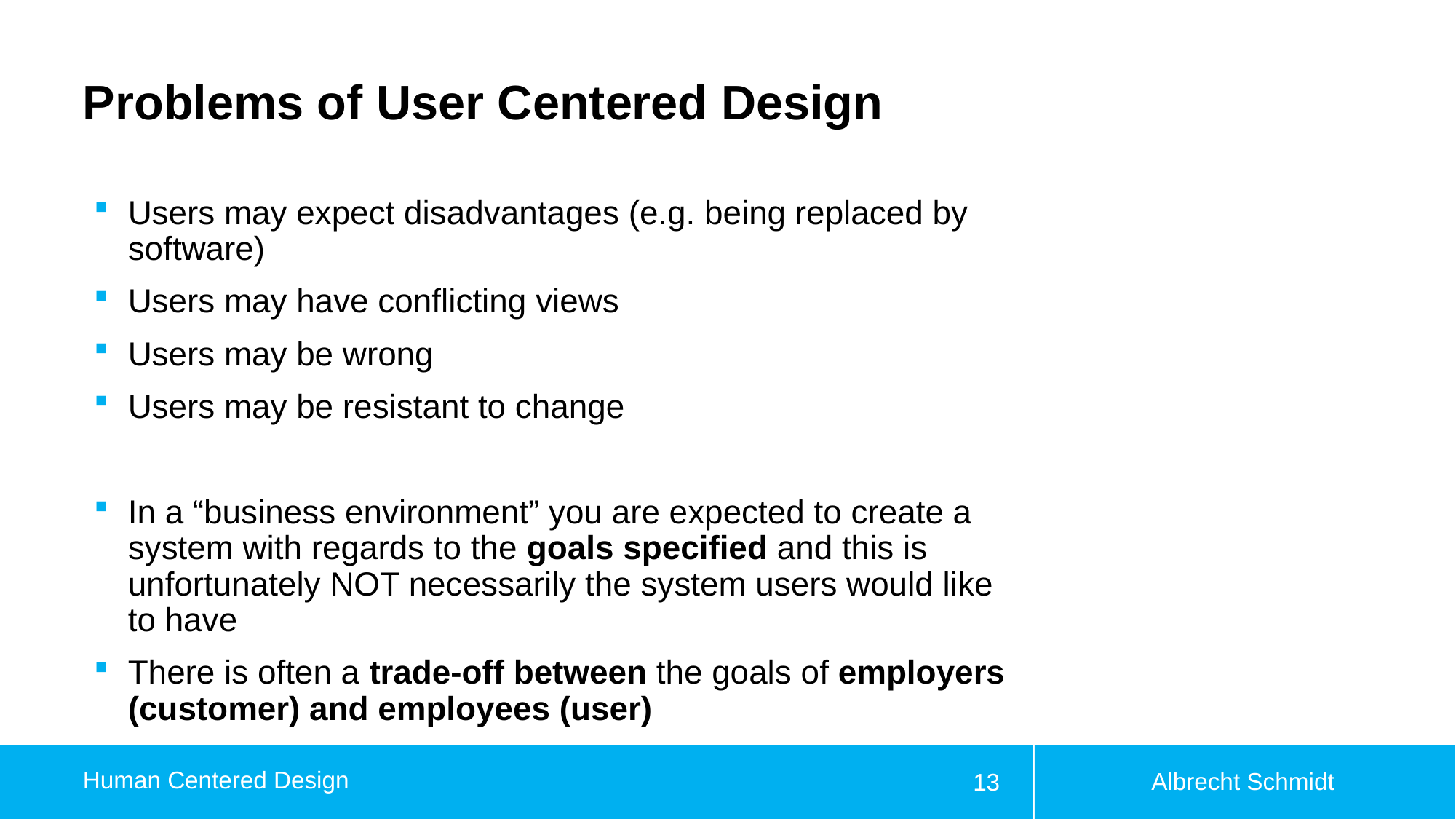

# Problems of User Centered Design

Users may expect disadvantages (e.g. being replaced by software)
Users may have conflicting views
Users may be wrong
Users may be resistant to change

In a “business environment” you are expected to create a system with regards to the goals specified and this is unfortunately NOT necessarily the system users would like to have
There is often a trade-off between the goals of employers (customer) and employees (user)
Albrecht Schmidt
Human Centered Design
13